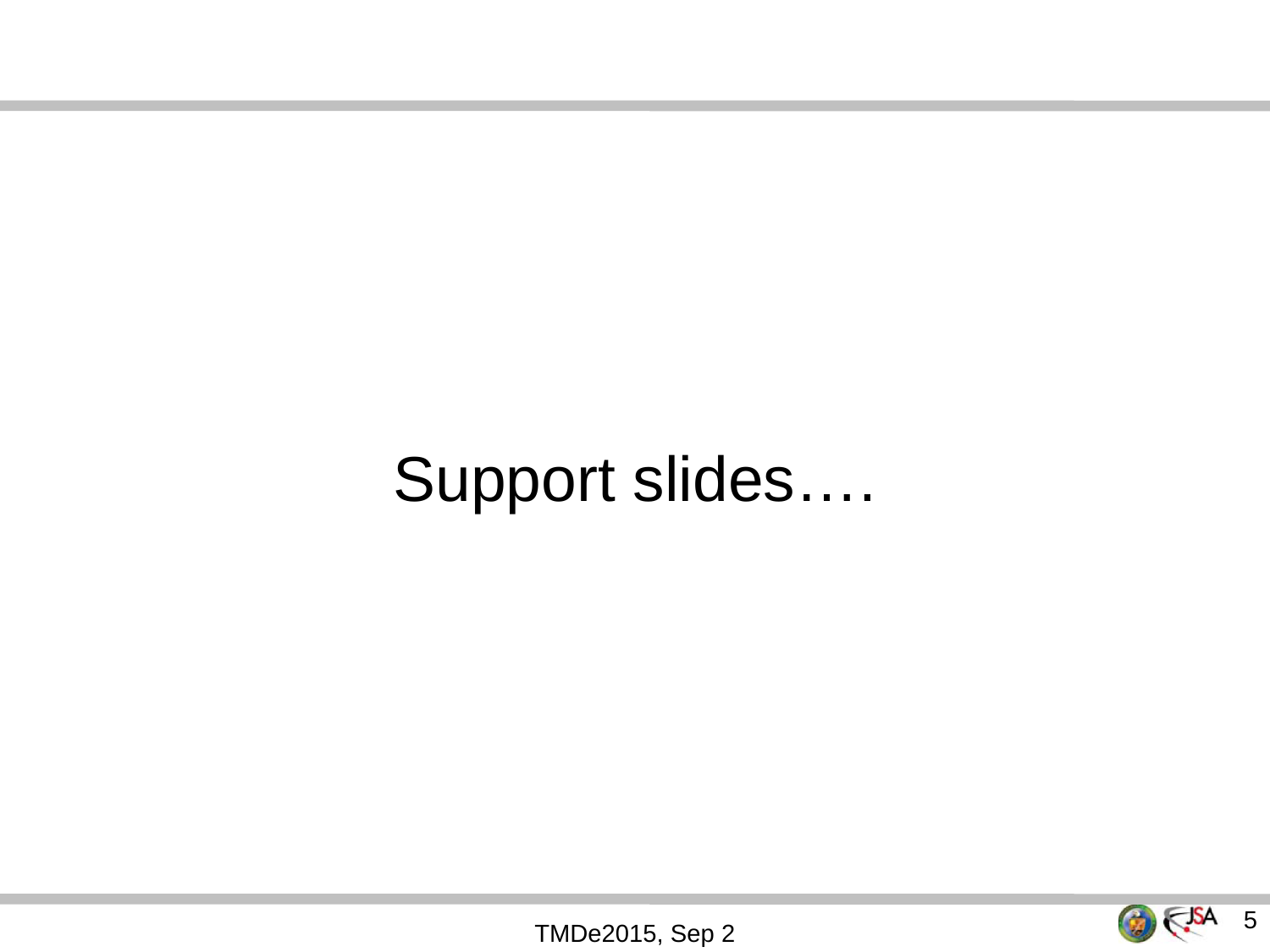

# Support slides….
5
TMDe2015, Sep 2